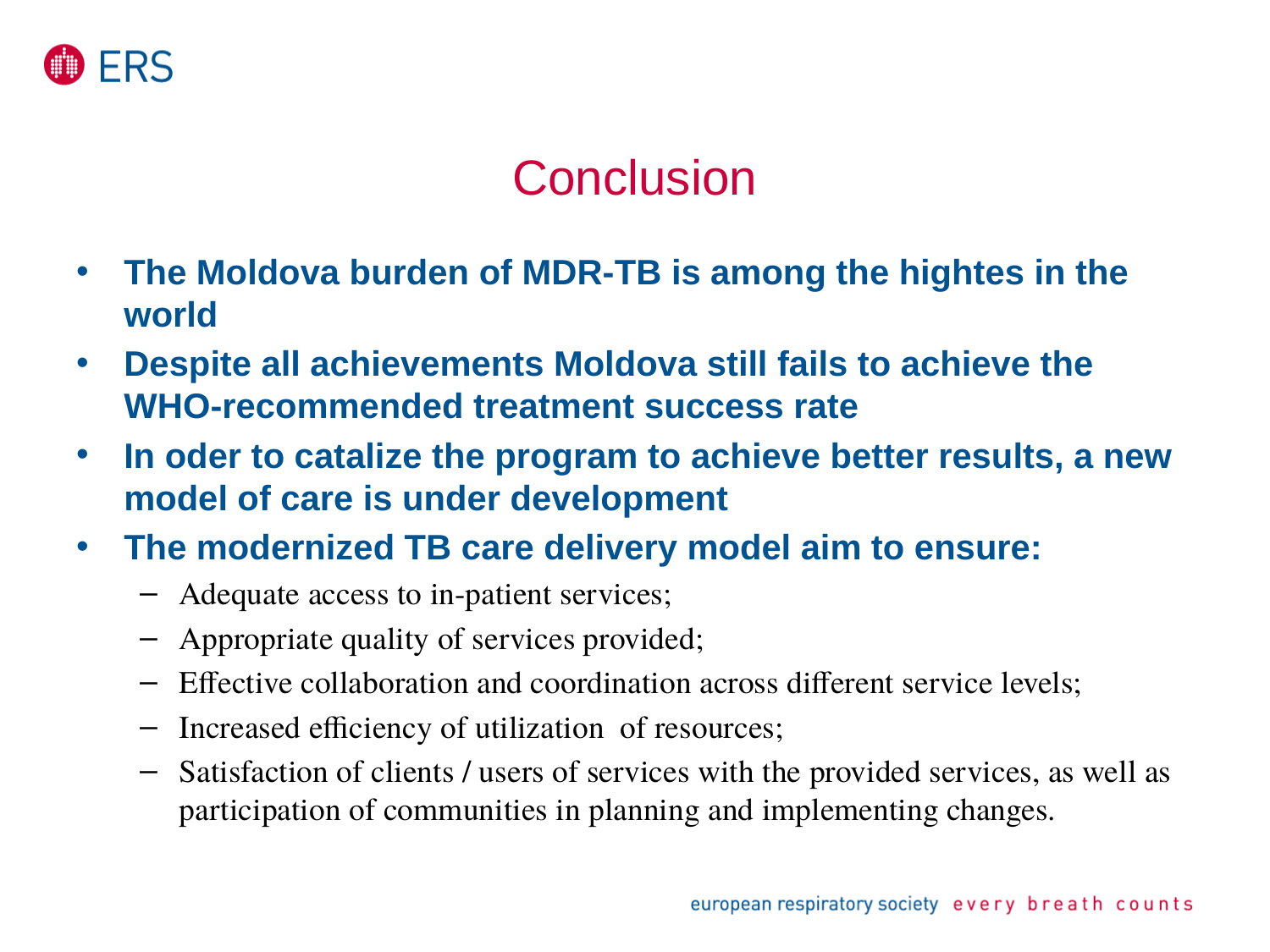

# Conclusion
The Moldova burden of MDR-TB is among the hightes in the world
Despite all achievements Moldova still fails to achieve the WHO-recommended treatment success rate
In oder to catalize the program to achieve better results, a new model of care is under development
The modernized TB care delivery model aim to ensure:
Adequate access to in-patient services;
Appropriate quality of services provided;
Effective collaboration and coordination across different service levels;
Increased efficiency of utilization  of resources;
Satisfaction of clients / users of services with the provided services, as well as participation of communities in planning and implementing changes.